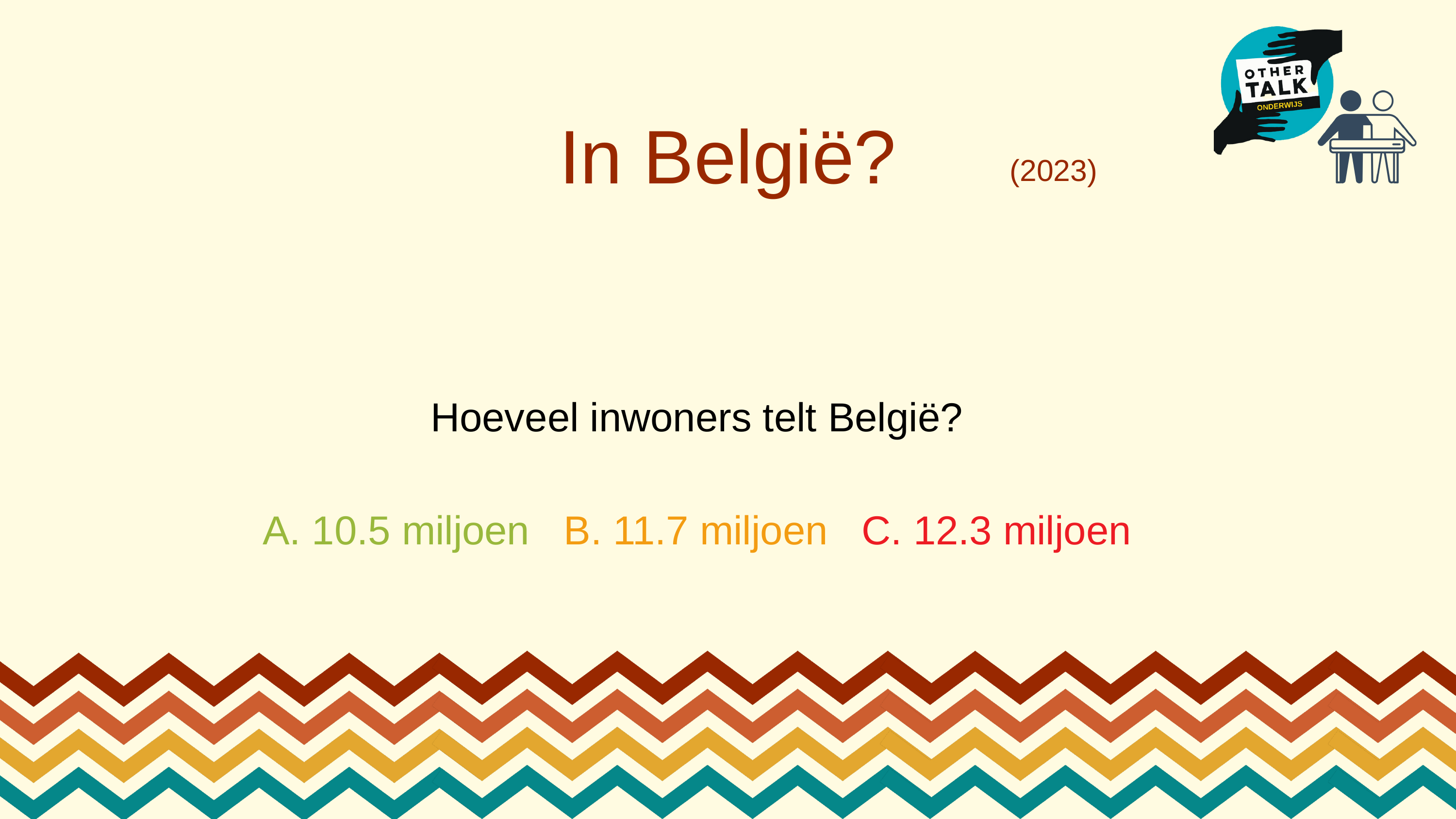

In België?
(2023)

Hoeveel inwoners telt België?

A. 10.5 miljoen   B. 11.7 miljoen   C. 12.3 miljoen